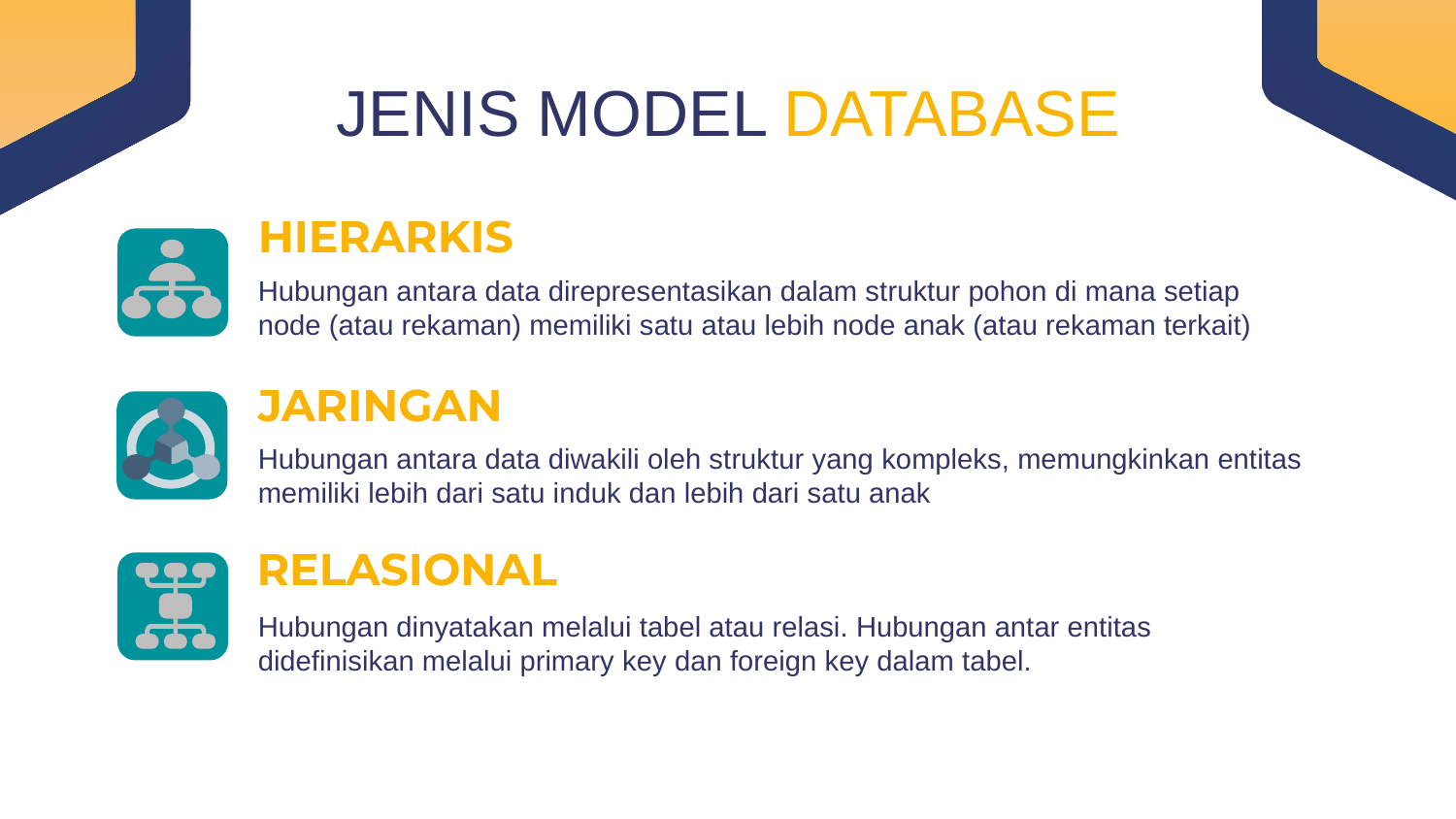

JENIS MODEL DATABASE
# HIERARKIS

Hubungan antara data direpresentasikan dalam struktur pohon di mana setiap node (atau rekaman) memiliki satu atau lebih node anak (atau rekaman terkait)
JARINGAN

Hubungan antara data diwakili oleh struktur yang kompleks, memungkinkan entitas memiliki lebih dari satu induk dan lebih dari satu anak
RELASIONAL

Hubungan dinyatakan melalui tabel atau relasi. Hubungan antar entitas didefinisikan melalui primary key dan foreign key dalam tabel.